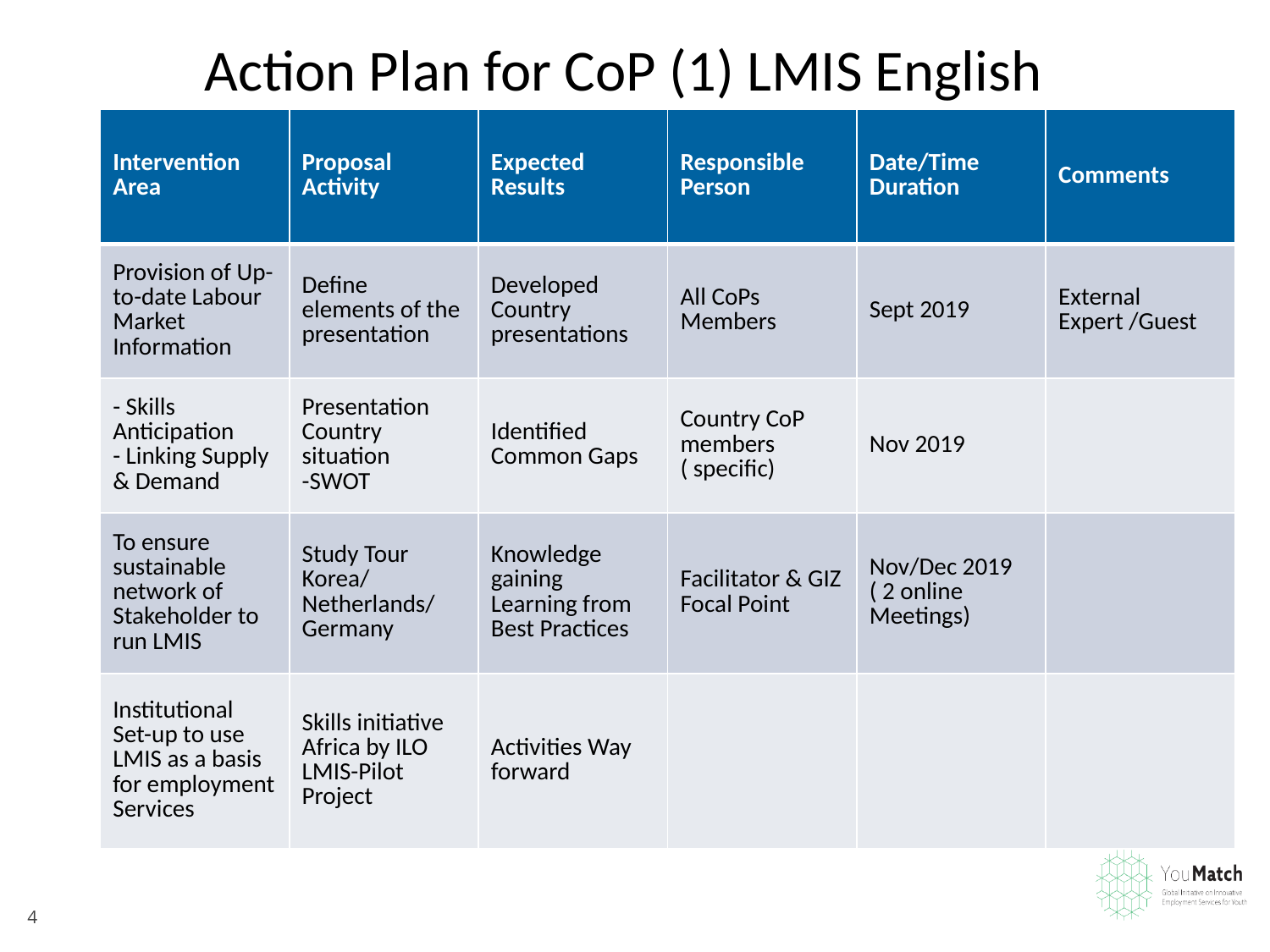

Action Plan for CoP (1) LMIS English
| Intervention Area | Proposal Activity | Expected Results | Responsible Person | Date/Time Duration | Comments |
| --- | --- | --- | --- | --- | --- |
| Provision of Up- to-date Labour Market Information | Define elements of the presentation | Developed Country presentations | All CoPs Members | Sept 2019 | External Expert /Guest |
| - Skills Anticipation - Linking Supply & Demand | Presentation Country situation -SWOT | Identified Common Gaps | Country CoP members ( specific) | Nov 2019 |  |
| To ensure sustainable network of Stakeholder to run LMIS | Study Tour Korea/ Netherlands/ Germany | Knowledge gaining Learning from Best Practices | Facilitator & GIZ Focal Point | Nov/Dec 2019 ( 2 online Meetings) |  |
| Institutional Set-up to use LMIS as a basis for employment Services | Skills initiative Africa by ILO LMIS-Pilot Project | Activities Way forward |  |  |  |
4